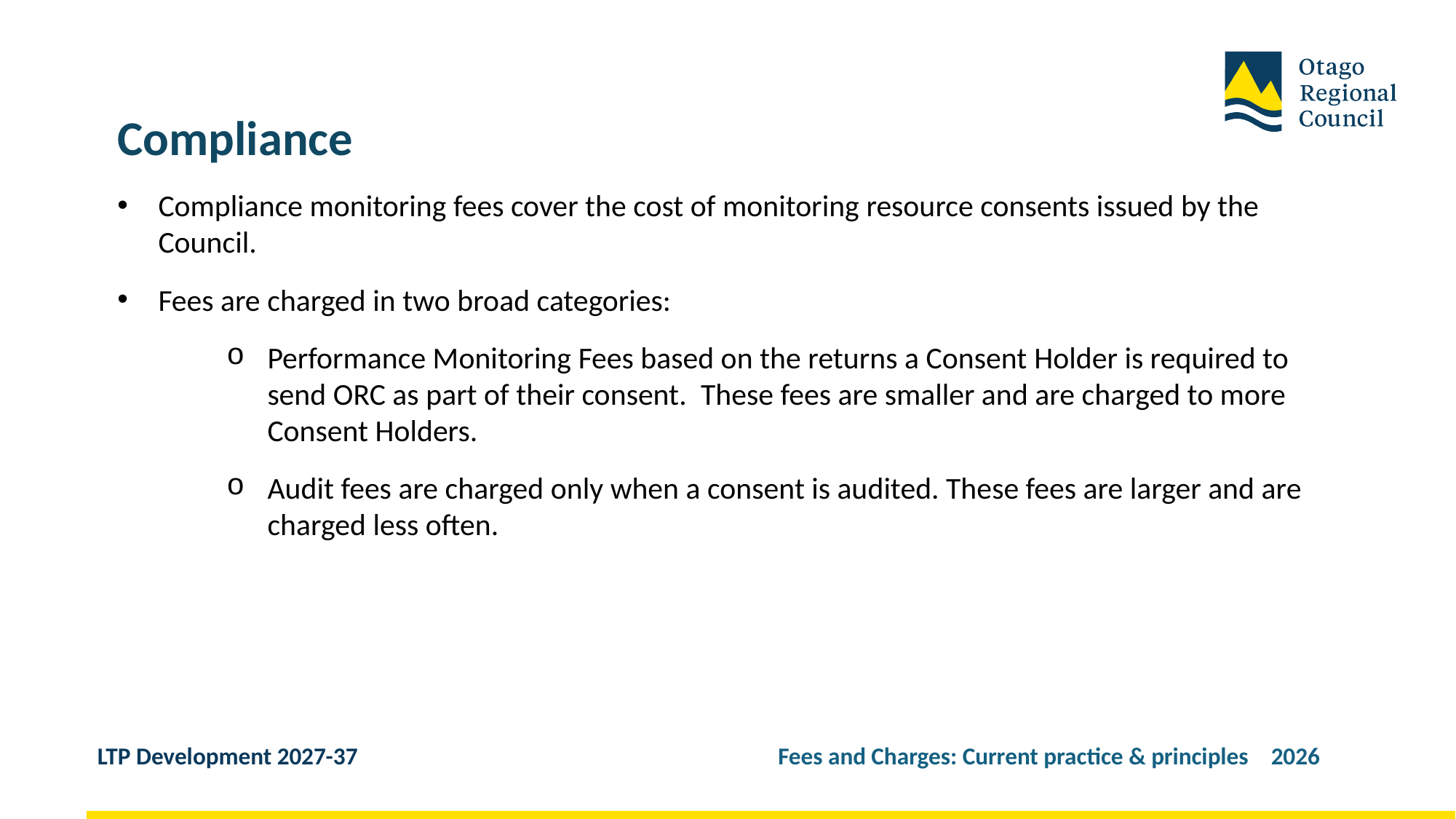

Compliance
Compliance monitoring fees cover the cost of monitoring resource consents issued by the Council.
Fees are charged in two broad categories:
Performance Monitoring Fees based on the returns a Consent Holder is required to send ORC as part of their consent.  These fees are smaller and are charged to more Consent Holders.
Audit fees are charged only when a consent is audited. These fees are larger and are charged less often.

LTP Development 2027-37                                                                             Fees and Charges: Current practice & principles    2026